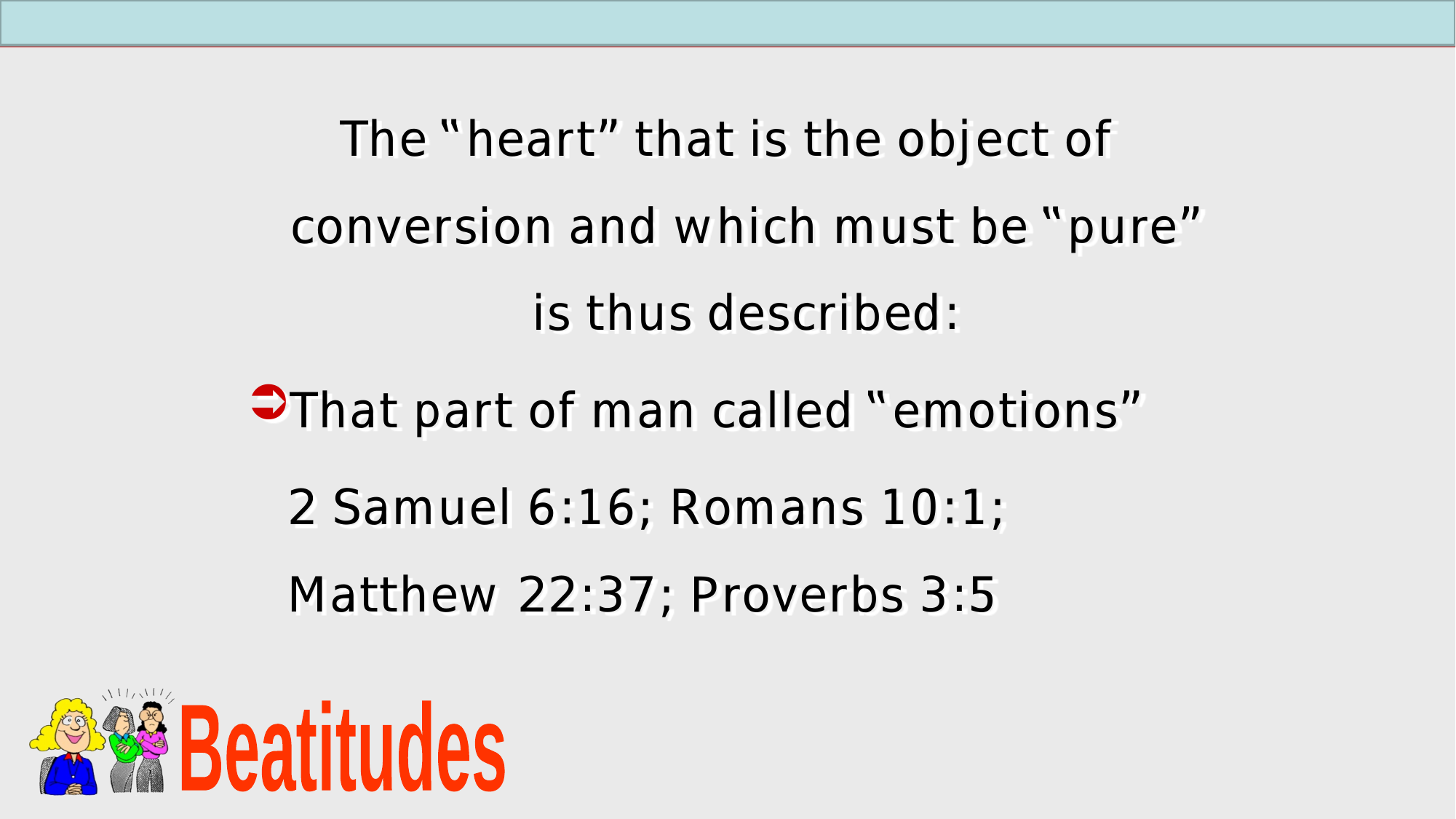

The “heart” that is the object of conversion and which must be “pure” is thus described:
That part of man called “emotions”
	2 Samuel 6:16; Romans 10:1; Matthew 22:37; Proverbs 3:5